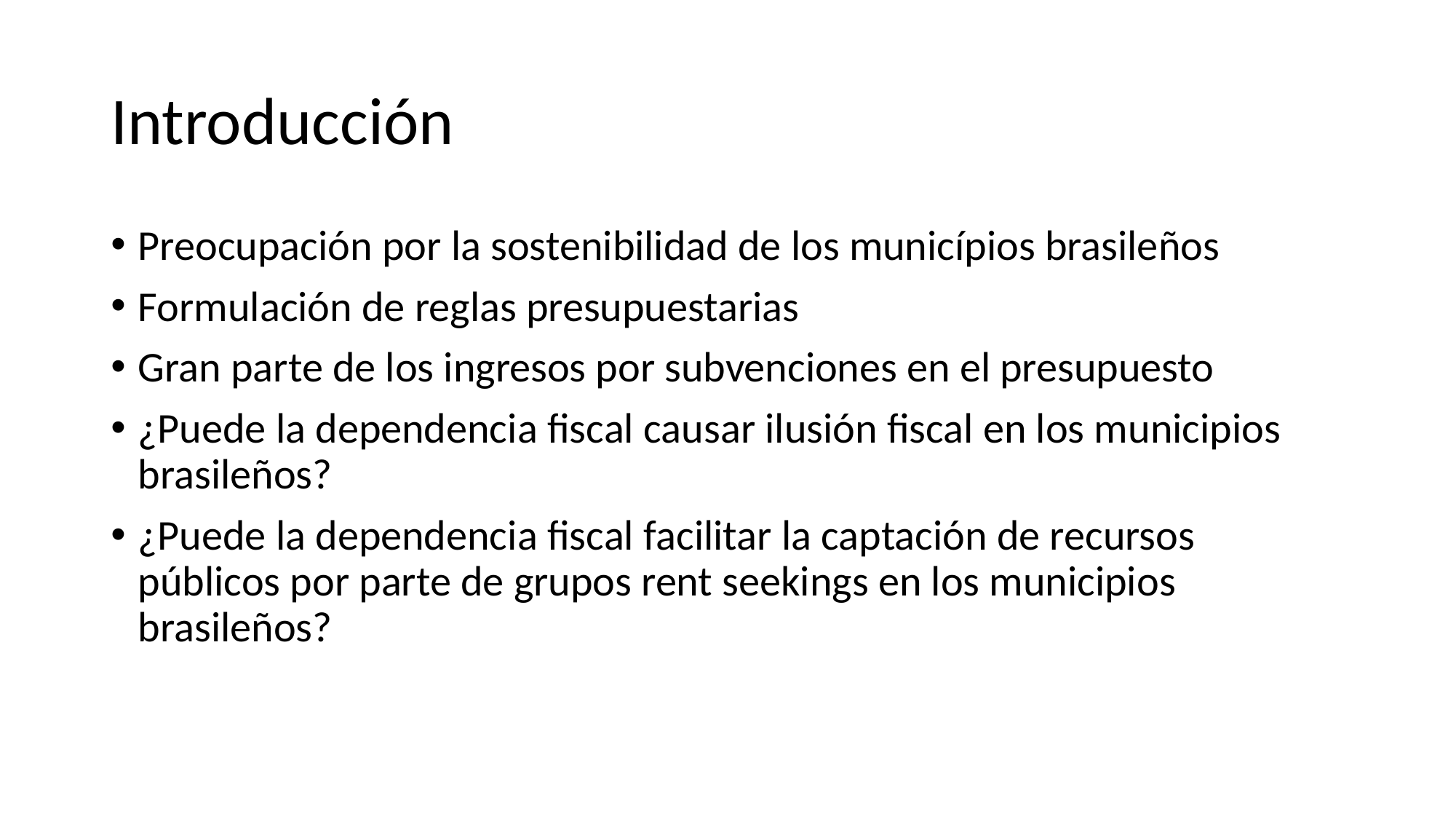

# Introducción
Preocupación por la sostenibilidad de los municípios brasileños
Formulación de reglas presupuestarias
Gran parte de los ingresos por subvenciones en el presupuesto
¿Puede la dependencia fiscal causar ilusión fiscal en los municipios brasileños?
¿Puede la dependencia fiscal facilitar la captación de recursos públicos por parte de grupos rent seekings en los municipios brasileños?